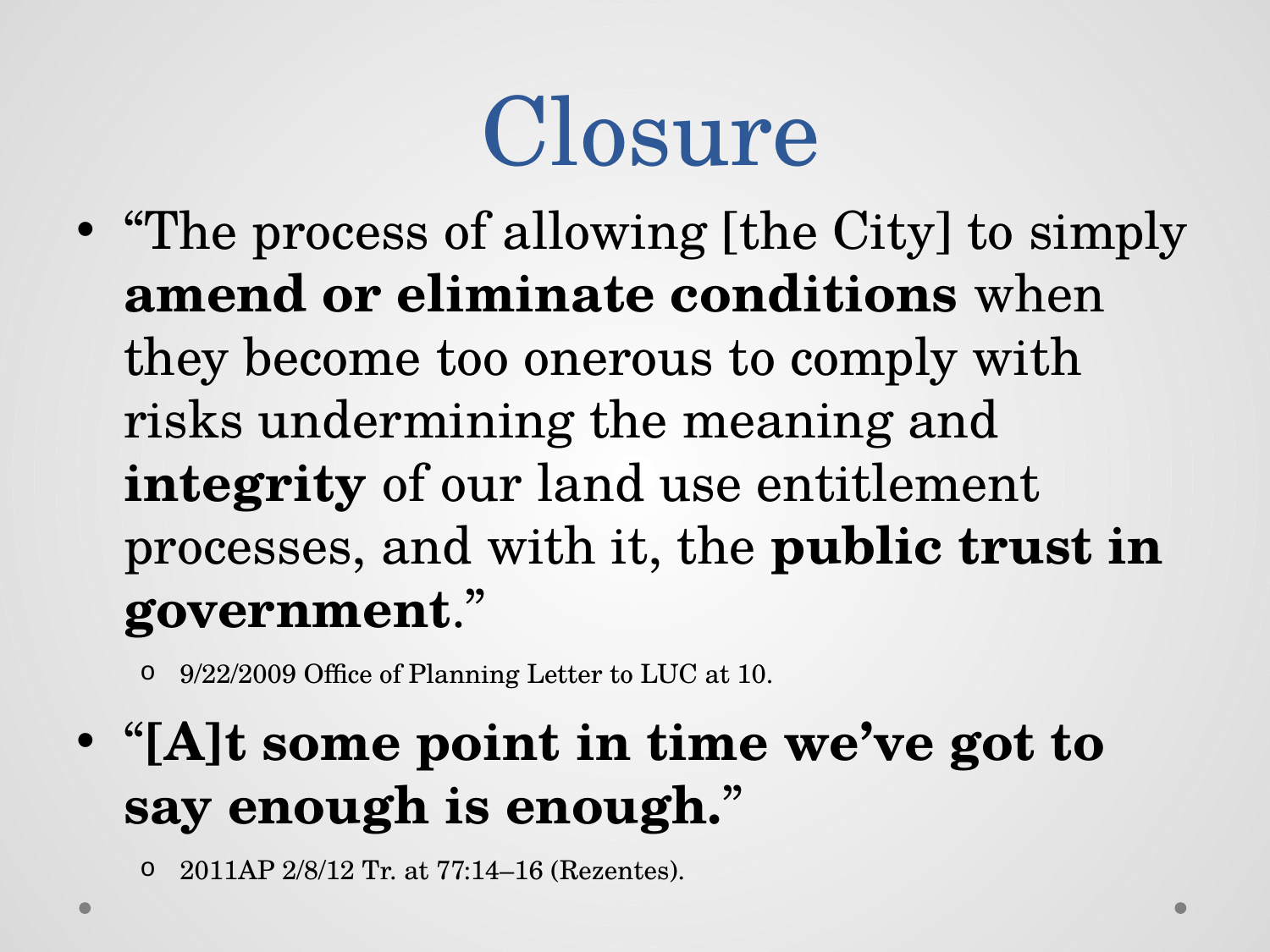

# Closure
“The process of allowing [the City] to simply amend or eliminate conditions when they become too onerous to comply with risks undermining the meaning and integrity of our land use entitlement processes, and with it, the public trust in government.”
9/22/2009 Office of Planning Letter to LUC at 10.
“[A]t some point in time we’ve got to say enough is enough.”
2011AP 2/8/12 Tr. at 77:14–16 (Rezentes).